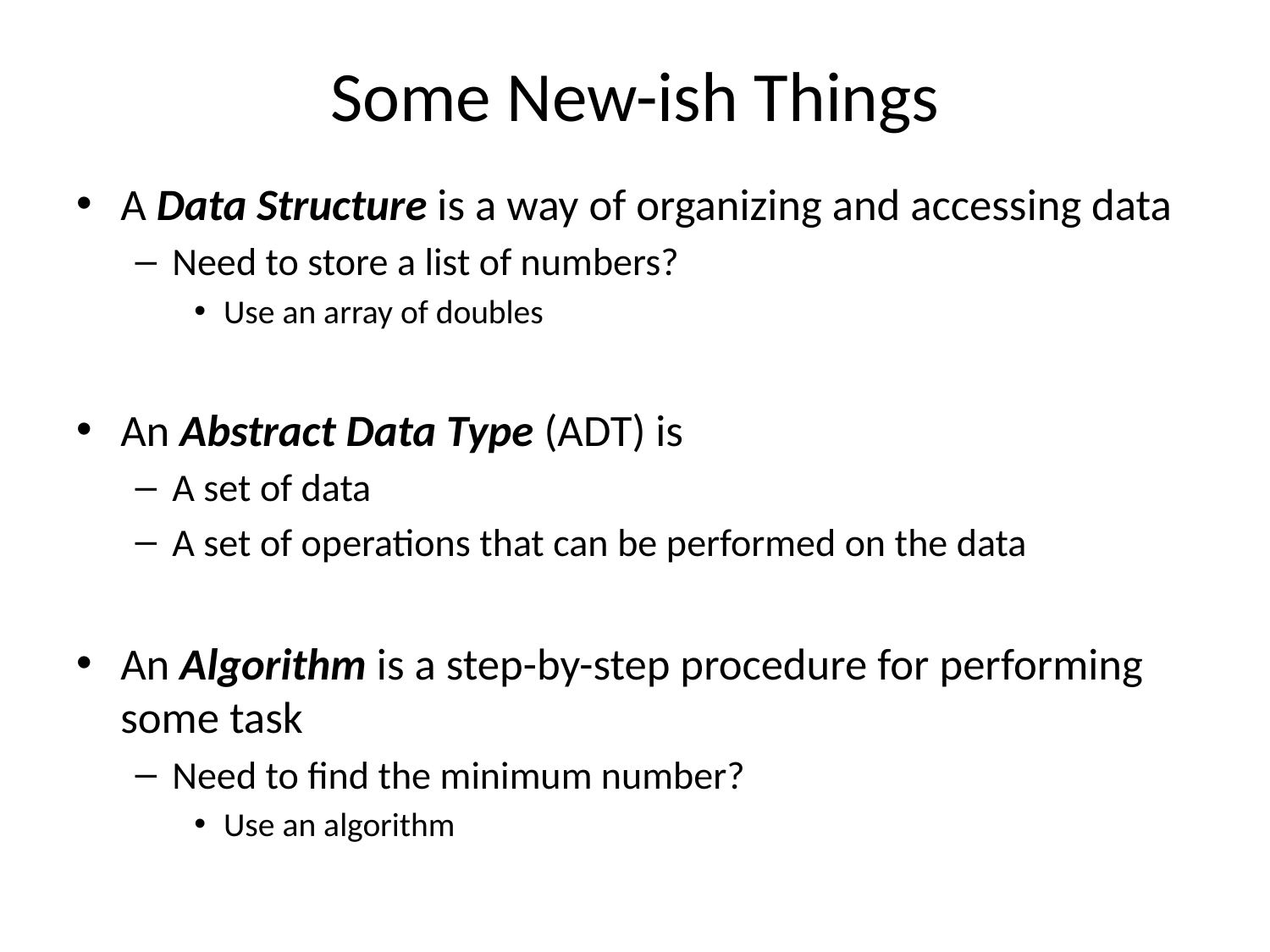

# Some New-ish Things
A Data Structure is a way of organizing and accessing data
Need to store a list of numbers?
Use an array of doubles

An Abstract Data Type (ADT) is
A set of data
A set of operations that can be performed on the data

An Algorithm is a step-by-step procedure for performing some task
Need to find the minimum number?
Use an algorithm